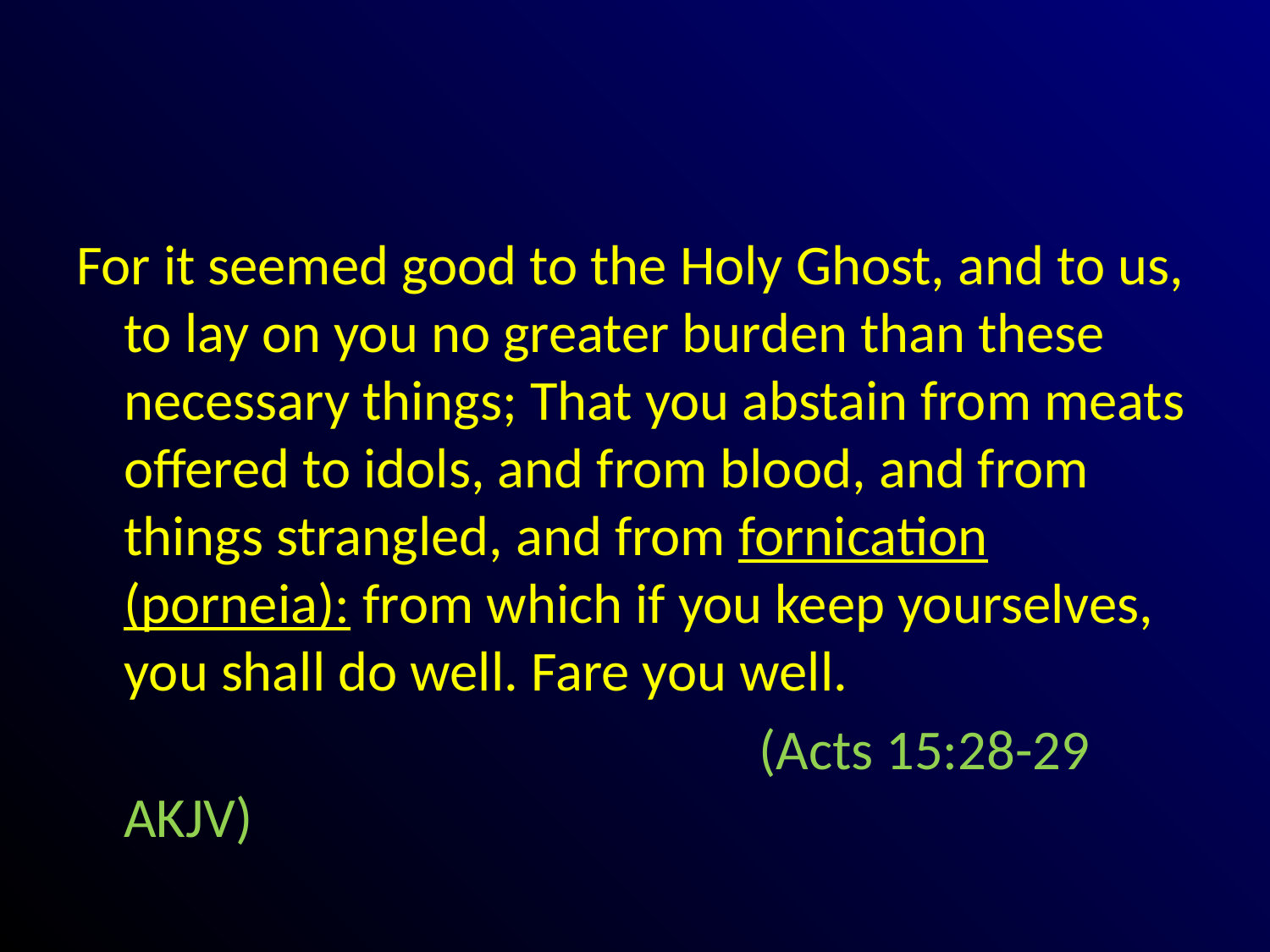

#
For it seemed good to the Holy Ghost, and to us, to lay on you no greater burden than these necessary things; That you abstain from meats offered to idols, and from blood, and from things strangled, and from fornication (porneia): from which if you keep yourselves, you shall do well. Fare you well.
						(Acts 15:28-29 AKJV)